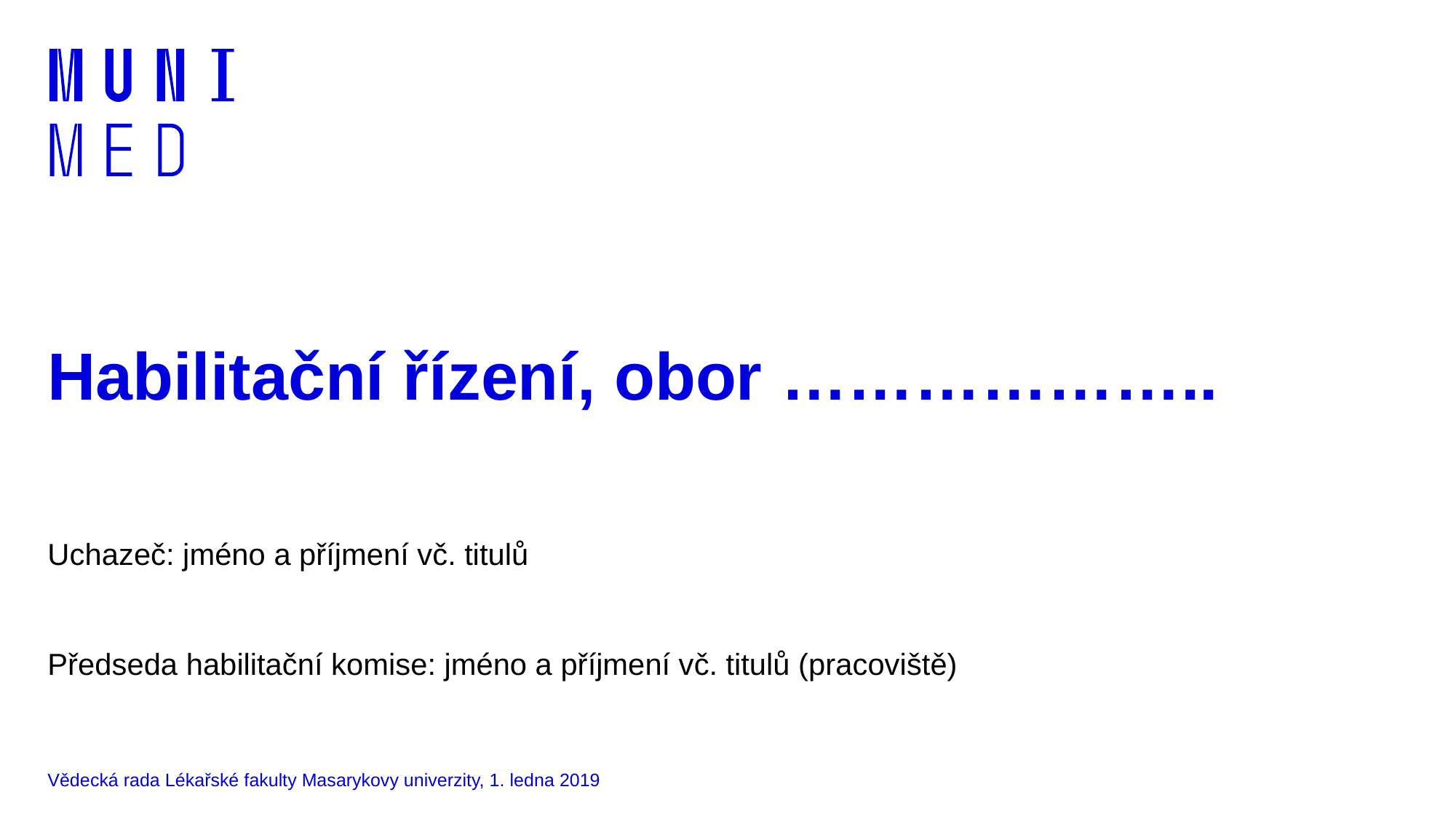

# Habilitační řízení, obor ………………..

Uchazeč: jméno a příjmení vč. titulů

Předseda habilitační komise: jméno a příjmení vč. titulů (pracoviště)

Vědecká rada Lékařské fakulty Masarykovy univerzity, 1. ledna 2019